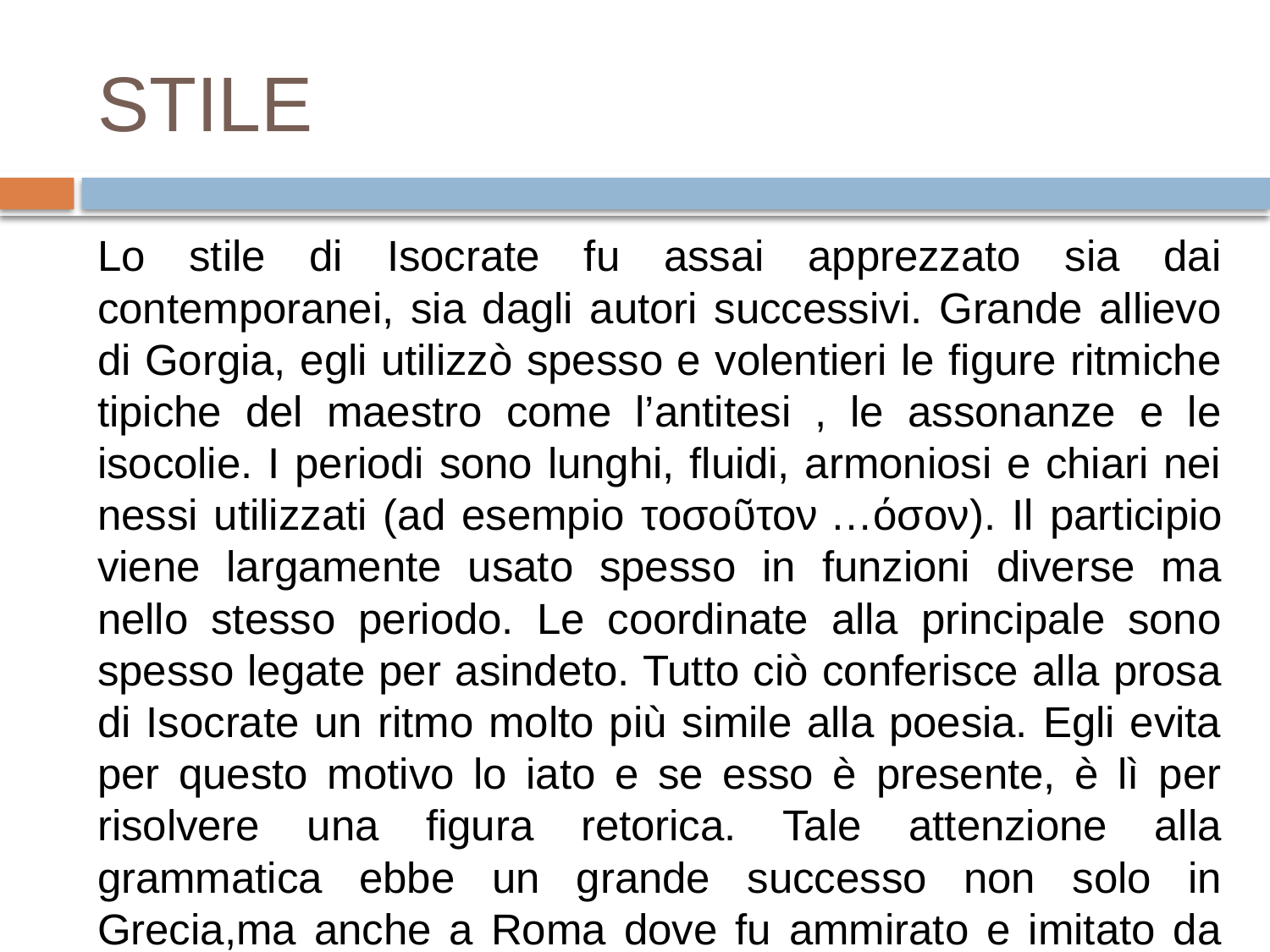

# STILE
Lo stile di Isocrate fu assai apprezzato sia dai contemporanei, sia dagli autori successivi. Grande allievo di Gorgia, egli utilizzò spesso e volentieri le figure ritmiche tipiche del maestro come l’antitesi , le assonanze e le isocolie. I periodi sono lunghi, fluidi, armoniosi e chiari nei nessi utilizzati (ad esempio τοσοῦτον …όσον). Il participio viene largamente usato spesso in funzioni diverse ma nello stesso periodo. Le coordinate alla principale sono spesso legate per asindeto. Tutto ciò conferisce alla prosa di Isocrate un ritmo molto più simile alla poesia. Egli evita per questo motivo lo iato e se esso è presente, è lì per risolvere una figura retorica. Tale attenzione alla grammatica ebbe un grande successo non solo in Grecia,ma anche a Roma dove fu ammirato e imitato da Cicerone.